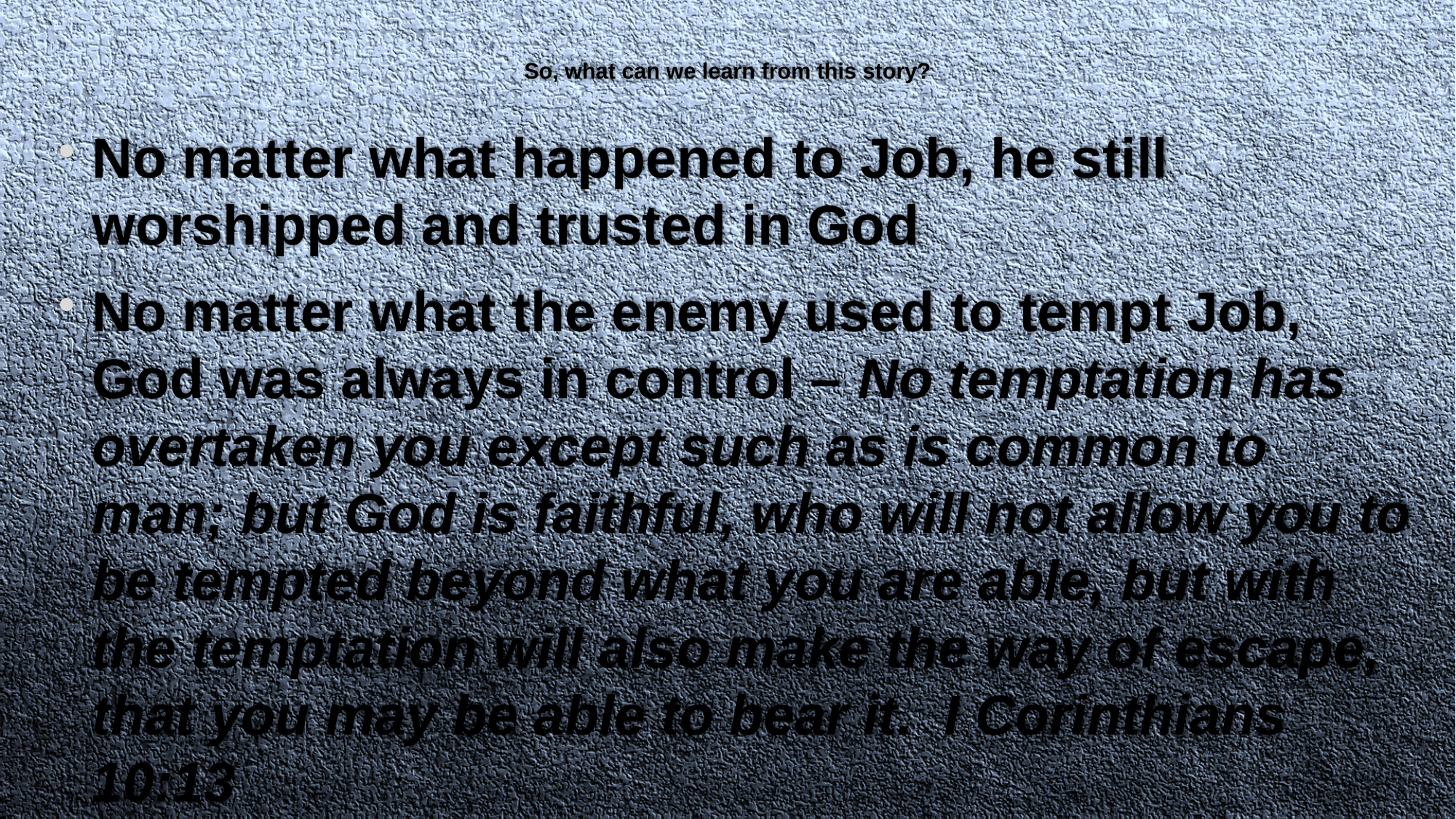

# So, what can we learn from this story?
No matter what happened to Job, he still worshipped and trusted in God
No matter what the enemy used to tempt Job, God was always in control – No temptation has overtaken you except such as is common to man; but God is faithful, who will not allow you to be tempted beyond what you are able, but with the temptation will also make the way of escape, that you may be able to bear it.  I Corinthians 10:13